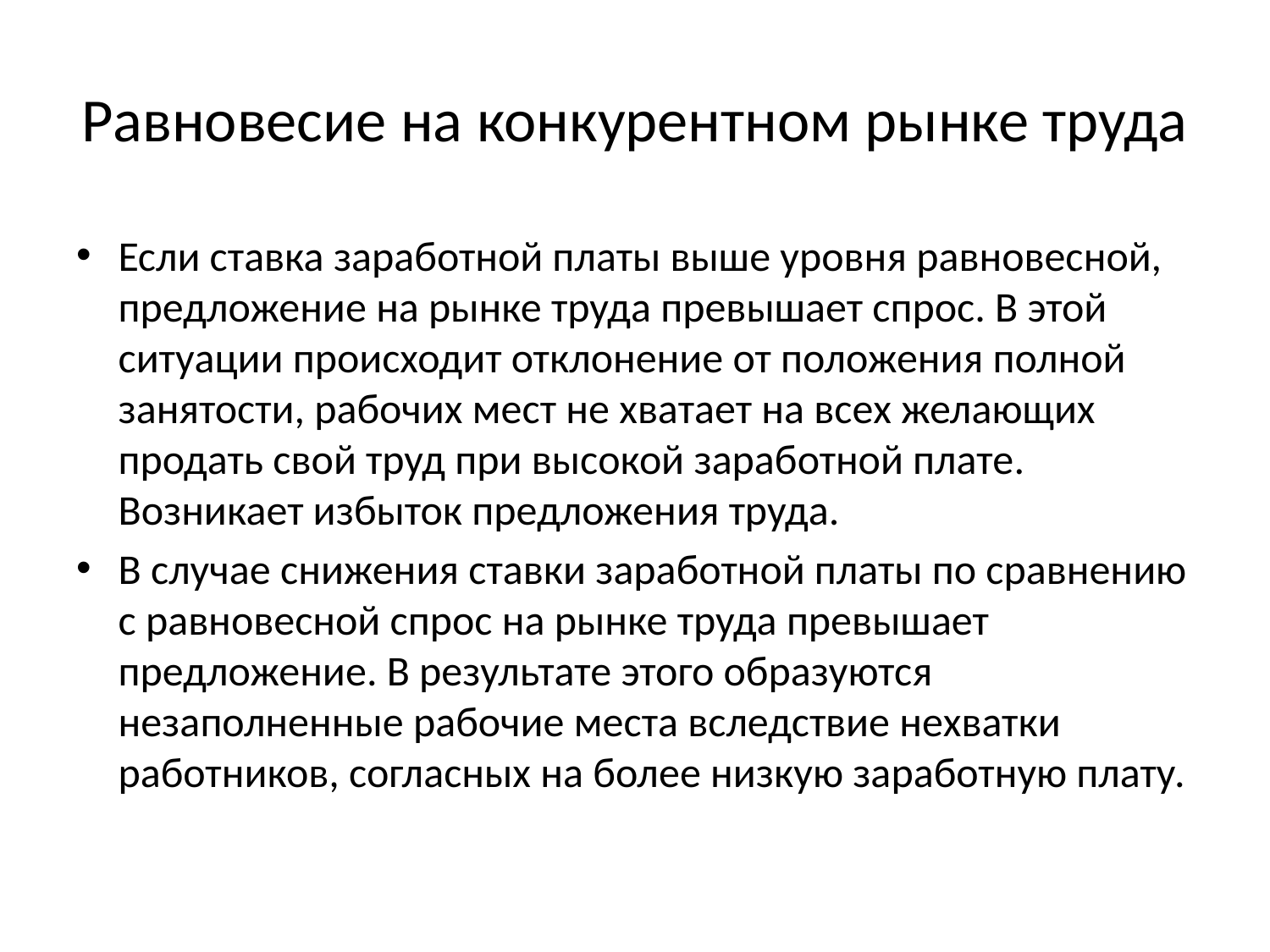

# Равновесие на конкурентном рынке труда
Если ставка заработной платы выше уровня равновесной, предложение на рынке труда превышает спрос. В этой ситуации происходит отклонение от положения полной занятости, рабочих мест не хватает на всех желающих продать свой труд при высокой заработной плате. Возникает избыток предложения труда.
В случае снижения ставки заработной платы по сравнению с равновесной спрос на рынке труда превышает предложение. В результате этого образуются незаполненные рабочие места вследствие нехватки работников, согласных на более низкую заработную плату.